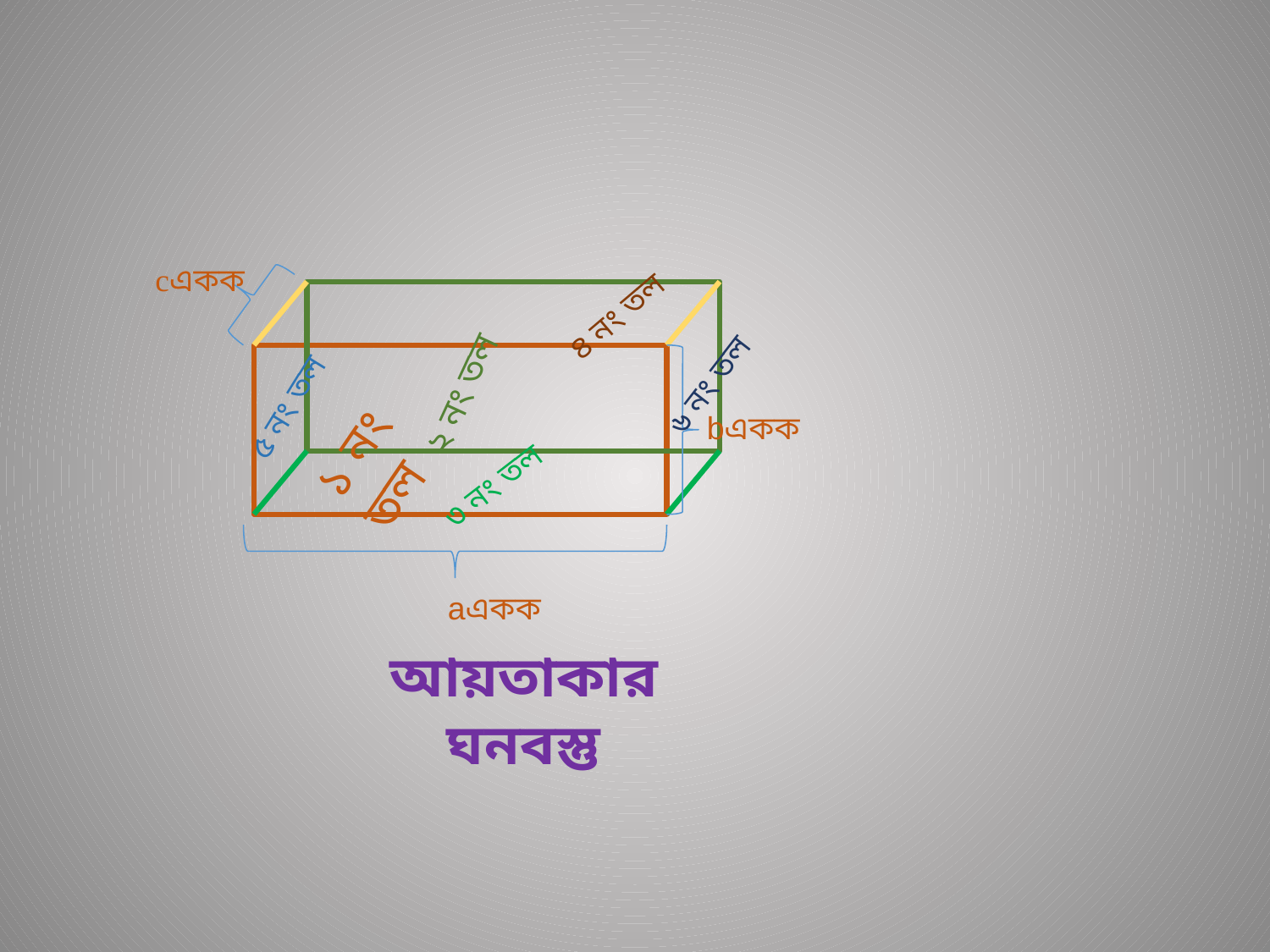

cএকক

৪ নং তল
২ নং তল

৬ নং তল
৫ নং তল
১ নং তল
bএকক
৩ নং তল
aএকক
আয়তাকার ঘনবস্তু